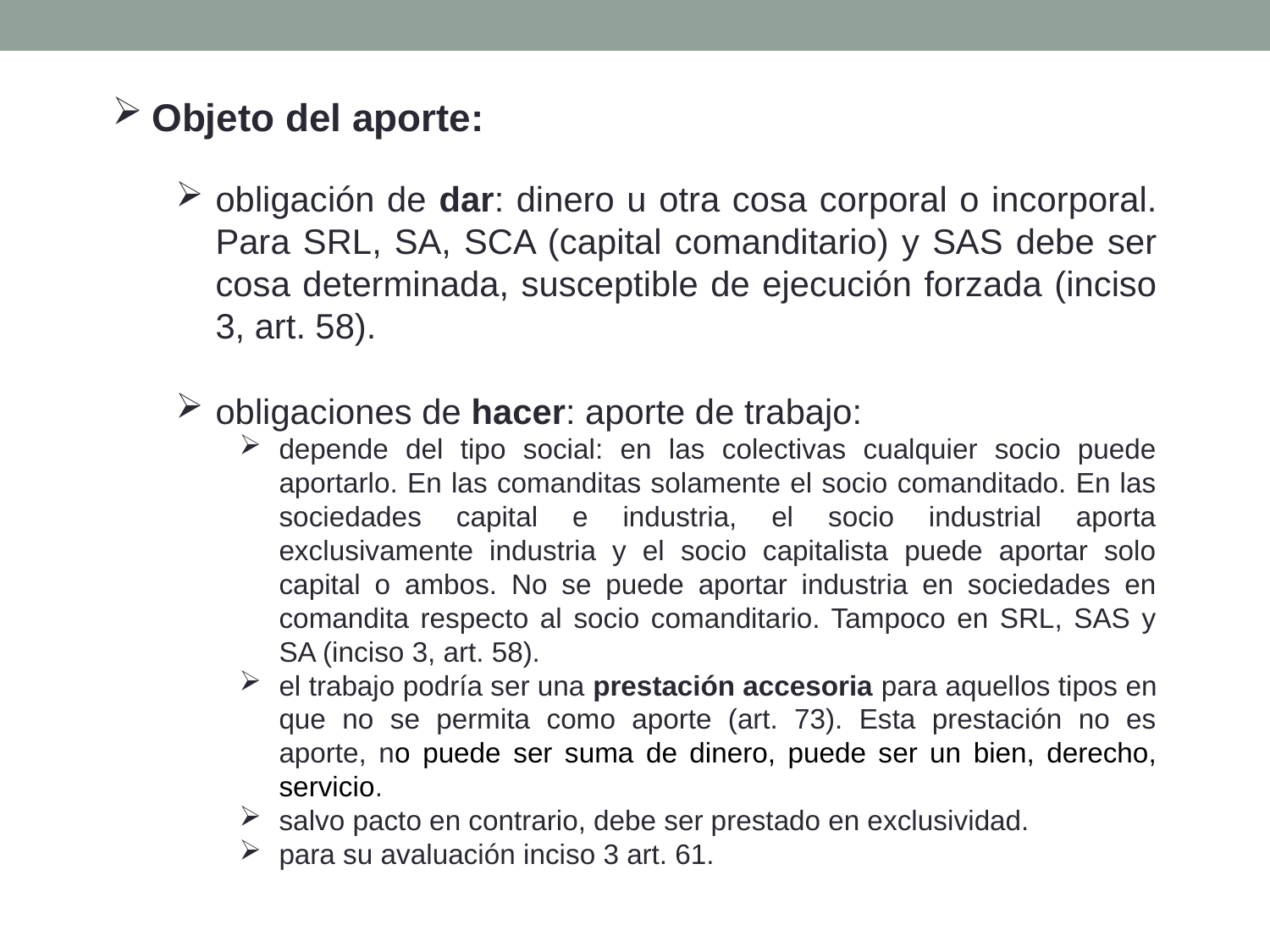

Objeto del aporte:

obligación de dar: dinero u otra cosa corporal o incorporal. Para SRL, SA, SCA (capital comanditario) y SAS debe ser cosa determinada, susceptible de ejecución forzada (inciso 3, art. 58).

obligaciones de hacer: aporte de trabajo:
depende del tipo social: en las colectivas cualquier socio puede aportarlo. En las comanditas solamente el socio comanditado. En las sociedades capital e industria, el socio industrial aporta exclusivamente industria y el socio capitalista puede aportar solo capital o ambos. No se puede aportar industria en sociedades en comandita respecto al socio comanditario. Tampoco en SRL, SAS y SA (inciso 3, art. 58).
el trabajo podría ser una prestación accesoria para aquellos tipos en que no se permita como aporte (art. 73). Esta prestación no es aporte, no puede ser suma de dinero, puede ser un bien, derecho, servicio.
salvo pacto en contrario, debe ser prestado en exclusividad.
para su avaluación inciso 3 art. 61.